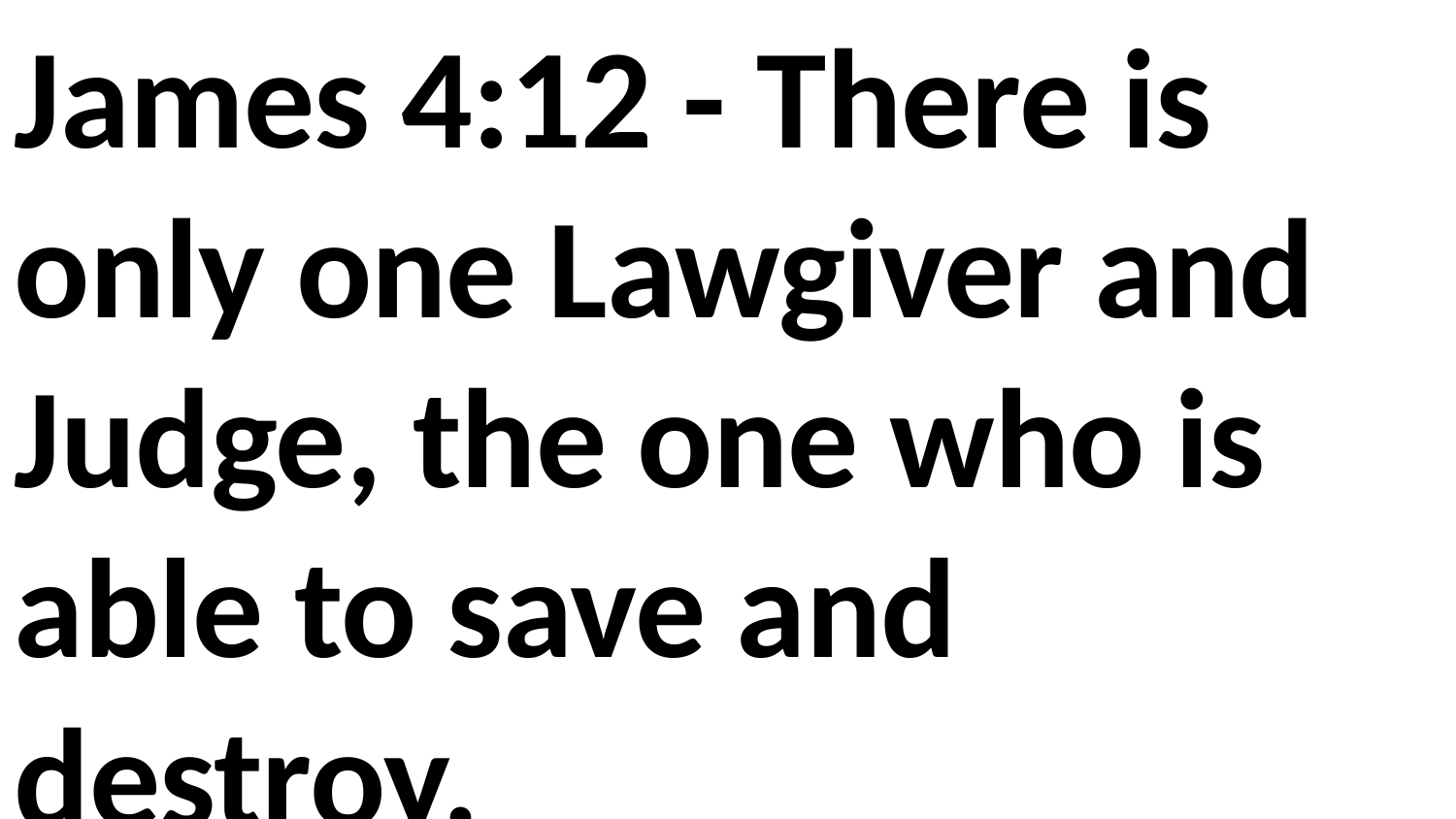

James 4:12 - There is only one Lawgiver and Judge, the one who is able to save and destroy.

But you—who are you to judge your neighbor?